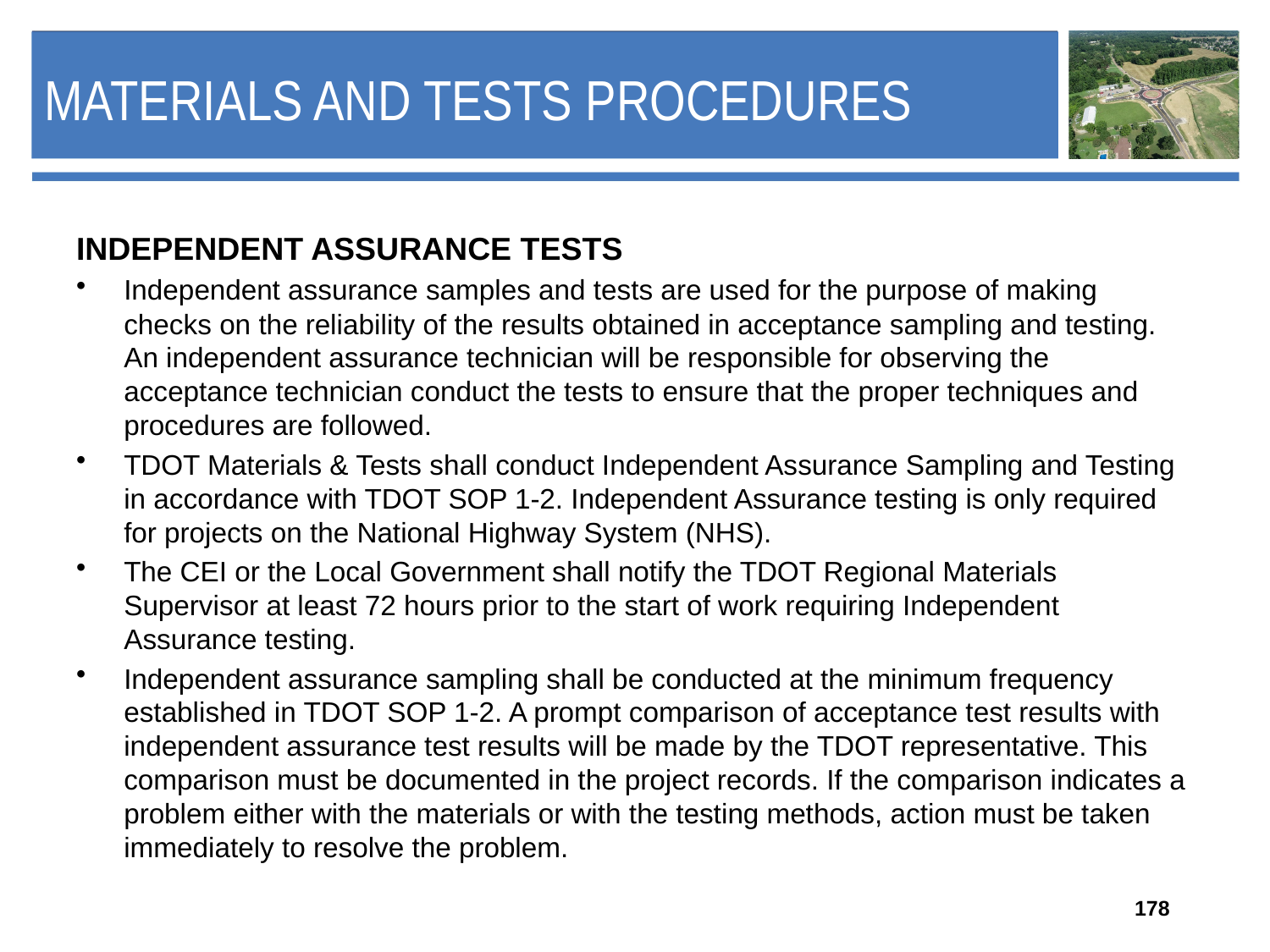

# Materials and Tests Procedures
INDEPENDENT ASSURANCE TESTS
Independent assurance samples and tests are used for the purpose of making checks on the reliability of the results obtained in acceptance sampling and testing. An independent assurance technician will be responsible for observing the acceptance technician conduct the tests to ensure that the proper techniques and procedures are followed.
TDOT Materials & Tests shall conduct Independent Assurance Sampling and Testing in accordance with TDOT SOP 1-2. Independent Assurance testing is only required for projects on the National Highway System (NHS).
The CEI or the Local Government shall notify the TDOT Regional Materials Supervisor at least 72 hours prior to the start of work requiring Independent Assurance testing.
Independent assurance sampling shall be conducted at the minimum frequency established in TDOT SOP 1-2. A prompt comparison of acceptance test results with independent assurance test results will be made by the TDOT representative. This comparison must be documented in the project records. If the comparison indicates a problem either with the materials or with the testing methods, action must be taken immediately to resolve the problem.
178